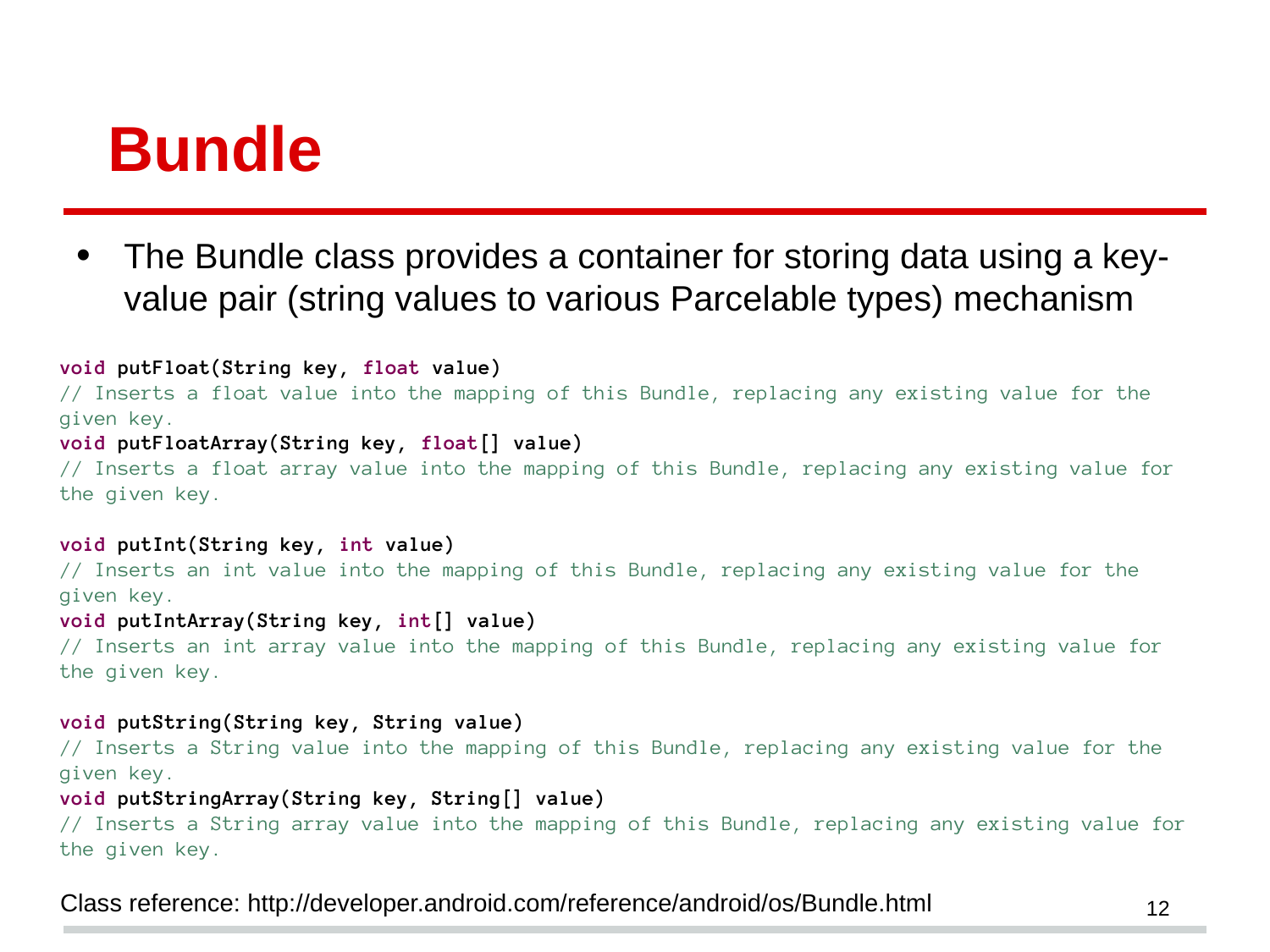

# Bundle
The Bundle class provides a container for storing data using a key-value pair (string values to various Parcelable types) mechanism
void putFloat(String key, float value)
// Inserts a float value into the mapping of this Bundle, replacing any existing value for the given key.
void putFloatArray(String key, float[] value)
// Inserts a float array value into the mapping of this Bundle, replacing any existing value for the given key.

void putInt(String key, int value)
// Inserts an int value into the mapping of this Bundle, replacing any existing value for the given key.
void putIntArray(String key, int[] value)
// Inserts an int array value into the mapping of this Bundle, replacing any existing value for the given key.

void putString(String key, String value)
// Inserts a String value into the mapping of this Bundle, replacing any existing value for the given key.
void putStringArray(String key, String[] value)
// Inserts a String array value into the mapping of this Bundle, replacing any existing value for the given key.
Class reference: http://developer.android.com/reference/android/os/Bundle.html
12